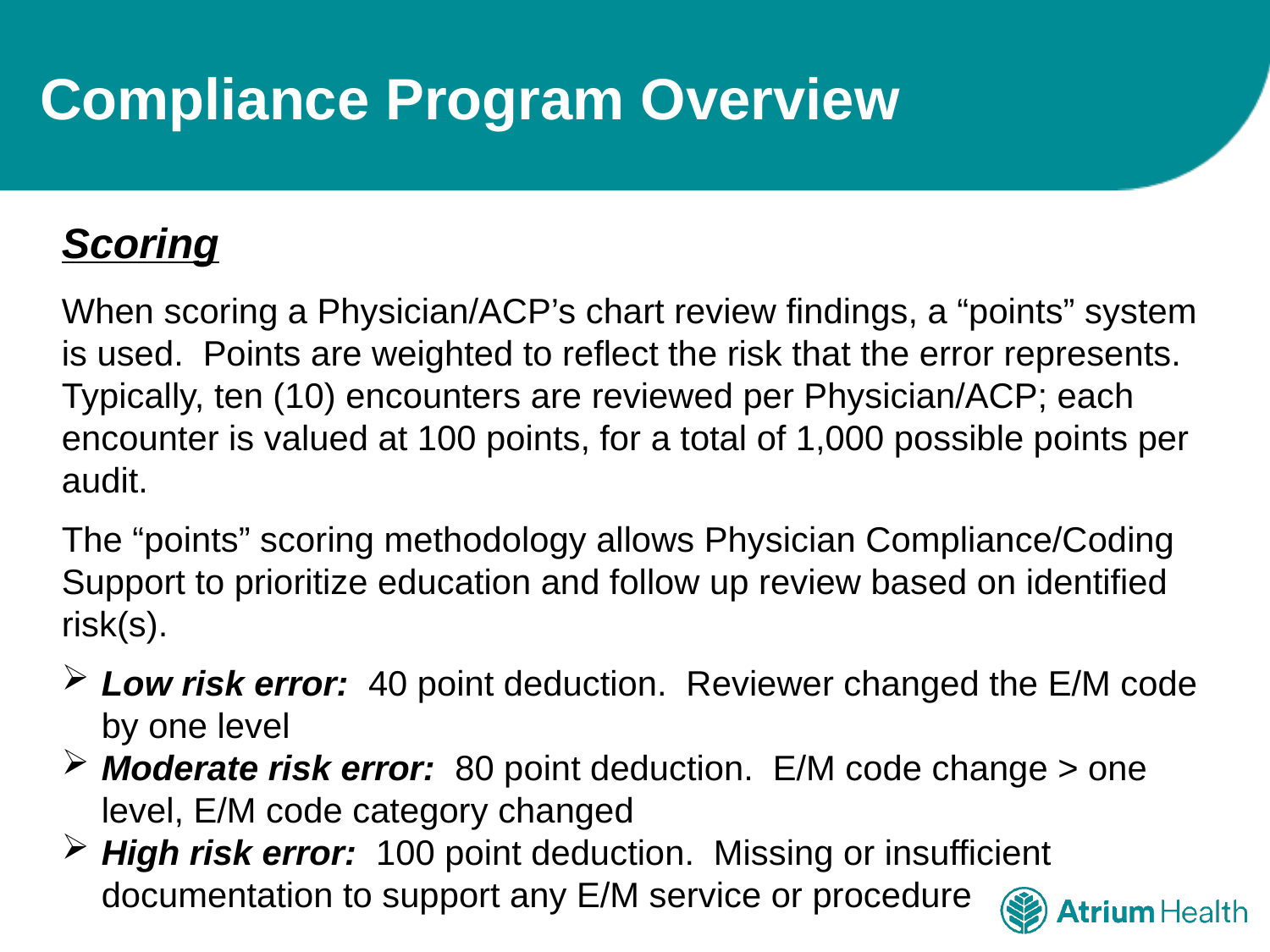

# Compliance Program Overview
Scoring

When scoring a Physician/ACP’s chart review findings, a “points” system is used.  Points are weighted to reflect the risk that the error represents.  Typically, ten (10) encounters are reviewed per Physician/ACP; each encounter is valued at 100 points, for a total of 1,000 possible points per audit.

The “points” scoring methodology allows Physician Compliance/Coding Support to prioritize education and follow up review based on identified risk(s).

Low risk error:  40 point deduction.  Reviewer changed the E/M code by one level
Moderate risk error:  80 point deduction.  E/M code change > one level, E/M code category changed
High risk error:  100 point deduction.  Missing or insufficient documentation to support any E/M service or procedure